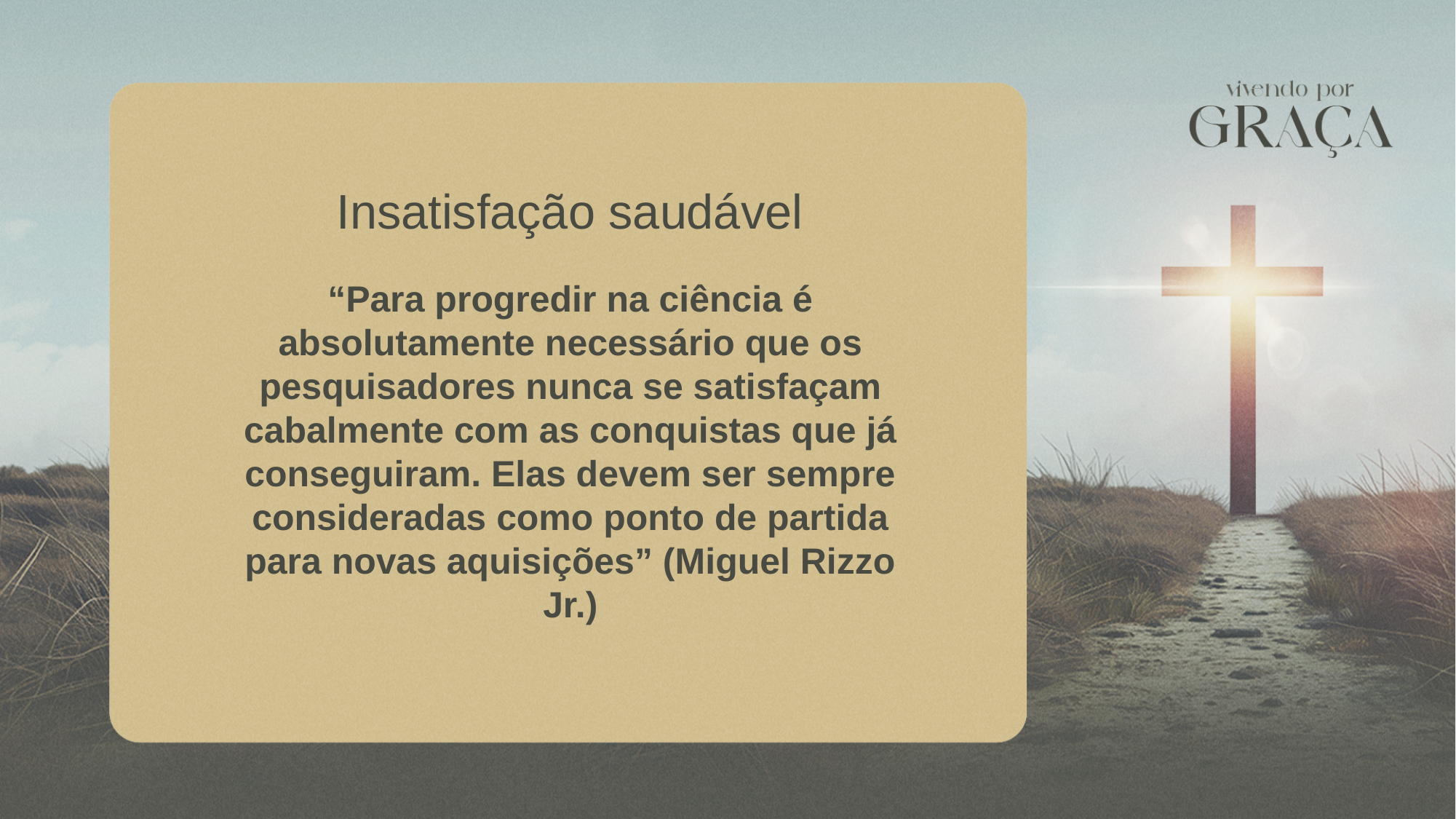

Insatisfação saudável
“Para progredir na ciência é absolutamente necessário que os pesquisadores nunca se satisfaçam cabalmente com as conquistas que já conseguiram. Elas devem ser sempre consideradas como ponto de partida para novas aquisições” (Miguel Rizzo Jr.)